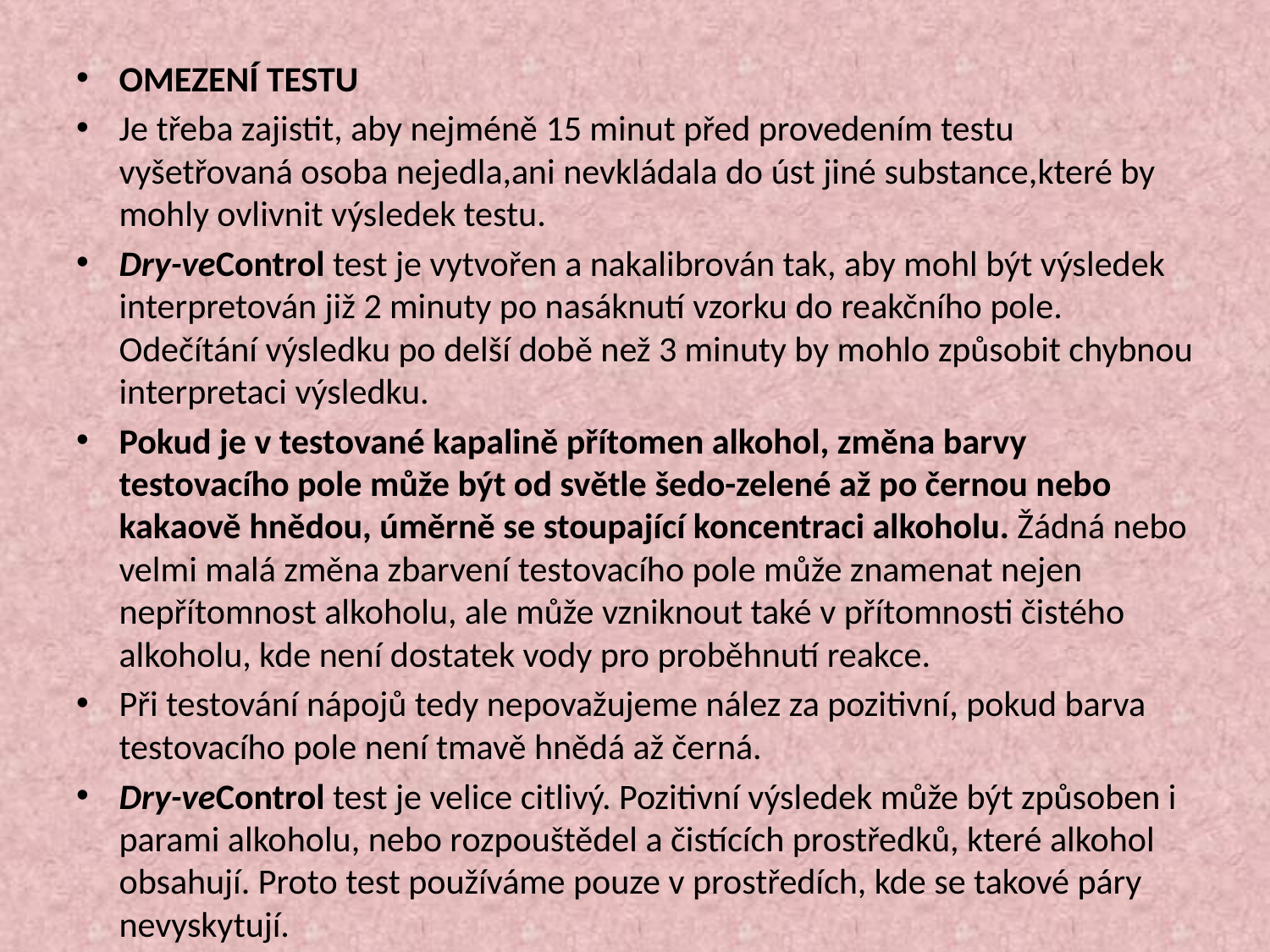

OMEZENÍ TESTU
Je třeba zajistit, aby nejméně 15 minut před provedením testu vyšetřovaná osoba nejedla,ani nevkládala do úst jiné substance,které by mohly ovlivnit výsledek testu.
Dry-veControl test je vytvořen a nakalibrován tak, aby mohl být výsledek interpretován již 2 minuty po nasáknutí vzorku do reakčního pole. Odečítání výsledku po delší době než 3 minuty by mohlo způsobit chybnou interpretaci výsledku.
Pokud je v testované kapalině přítomen alkohol, změna barvy testovacího pole může být od světle šedo-zelené až po černou nebo kakaově hnědou, úměrně se stoupající koncentraci alkoholu. Žádná nebo velmi malá změna zbarvení testovacího pole může znamenat nejen nepřítomnost alkoholu, ale může vzniknout také v přítomnosti čistého alkoholu, kde není dostatek vody pro proběhnutí reakce.
Při testování nápojů tedy nepovažujeme nález za pozitivní, pokud barva testovacího pole není tmavě hnědá až černá.
Dry-veControl test je velice citlivý. Pozitivní výsledek může být způsoben i parami alkoholu, nebo rozpouštědel a čistících prostředků, které alkohol obsahují. Proto test používáme pouze v prostředích, kde se takové páry nevyskytují.